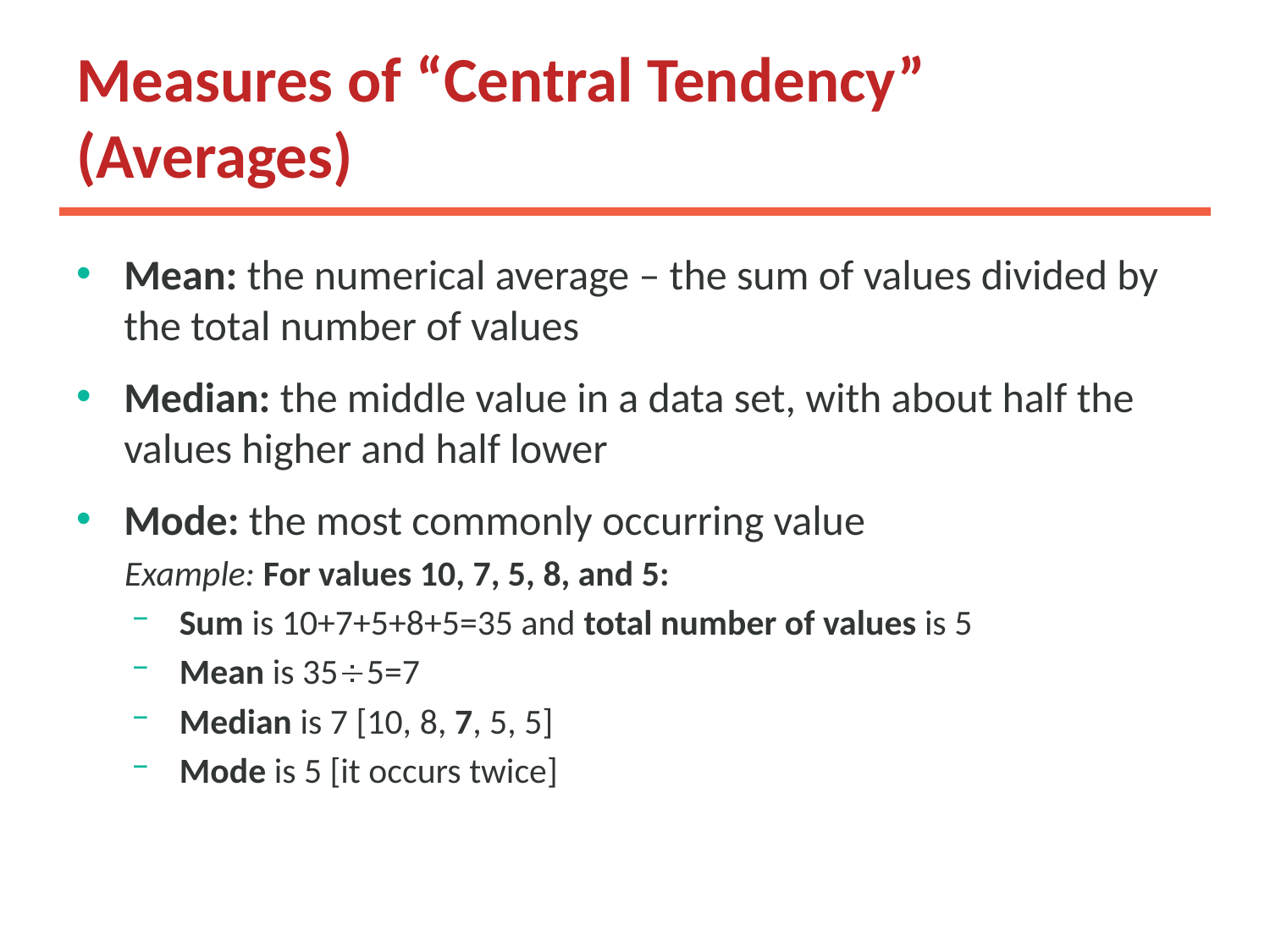

# Measures of “Central Tendency” (Averages)
Mean: the numerical average – the sum of values divided by the total number of values
Median: the middle value in a data set, with about half the values higher and half lower
Mode: the most commonly occurring value
Example: For values 10, 7, 5, 8, and 5:
Sum is 10+7+5+8+5=35 and total number of values is 5
Mean is 35÷5=7
Median is 7 [10, 8, 7, 5, 5]
Mode is 5 [it occurs twice]